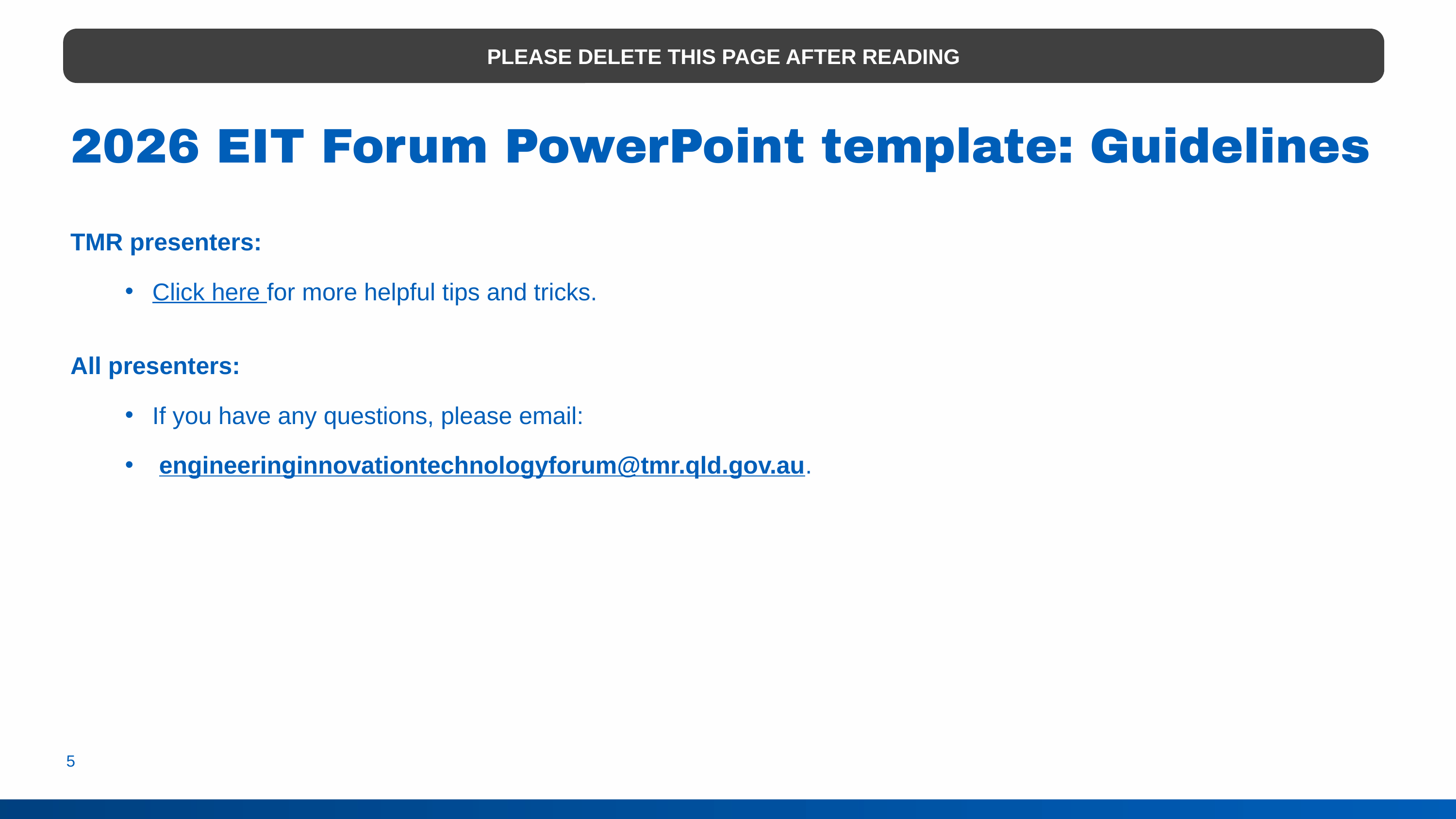

PLEASE DELETE THIS PAGE AFTER READING
# 2026 EIT Forum PowerPoint template: Guidelines
TMR presenters:
Click here for more helpful tips and tricks.
All presenters:
If you have any questions, please email:
 engineeringinnovationtechnologyforum@tmr.qld.gov.au.

5